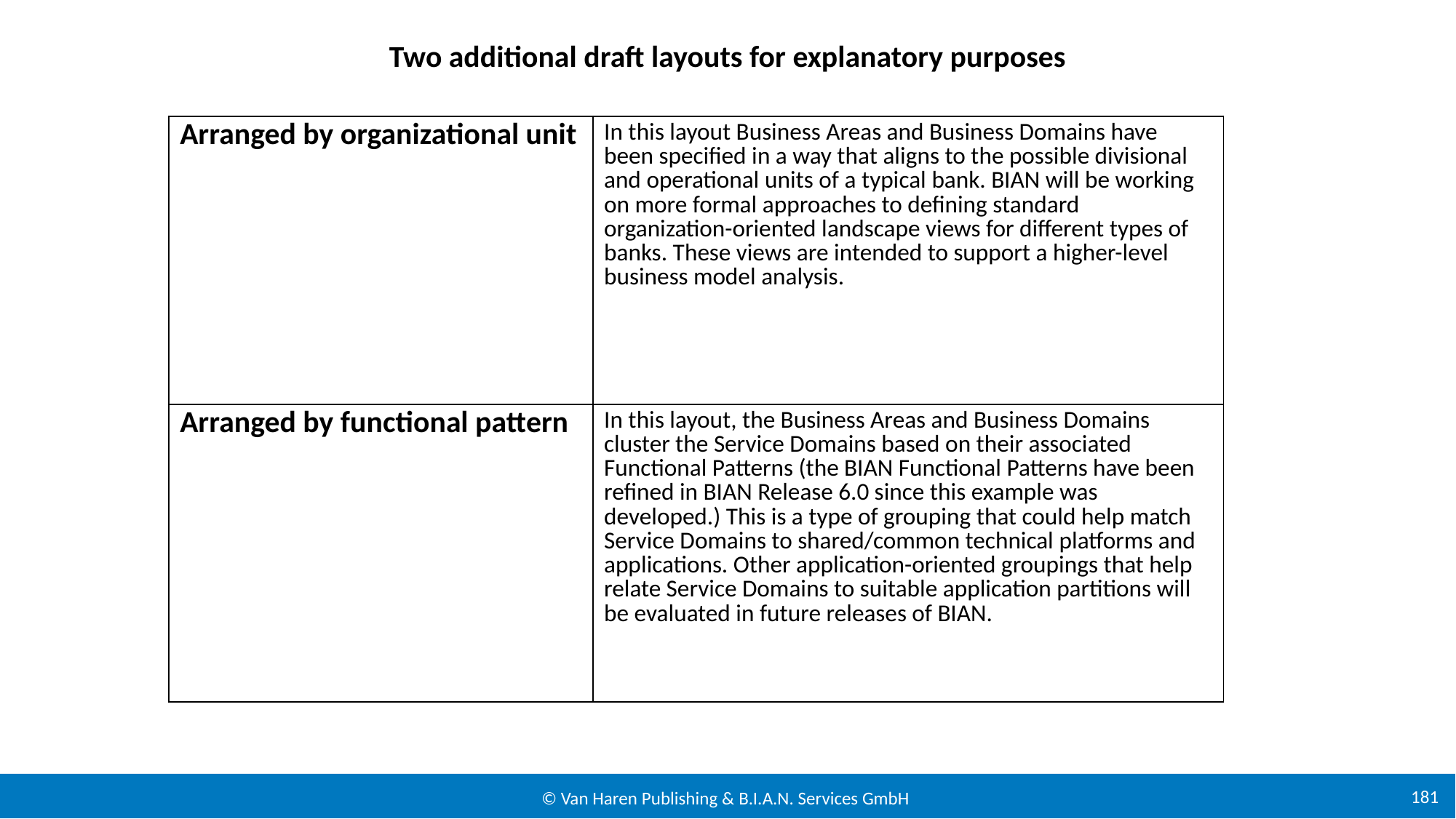

# Two additional draft layouts for explanatory purposes
| Arranged by organizational unit | In this layout Business Areas and Business Domains have been specified in a way that aligns to the possible divisional and operational units of a typical bank. BIAN will be working on more formal approaches to defining standard organization-oriented landscape views for different types of banks. These views are intended to support a higher-level business model analysis. |
| --- | --- |
| Arranged by functional pattern | In this layout, the Business Areas and Business Domains cluster the Service Domains based on their associated Functional Patterns (the BIAN Functional Patterns have been refined in BIAN Release 6.0 since this example was developed.) This is a type of grouping that could help match Service Domains to shared/common technical platforms and applications. Other application-oriented groupings that help relate Service Domains to suitable application partitions will be evaluated in future releases of BIAN. |